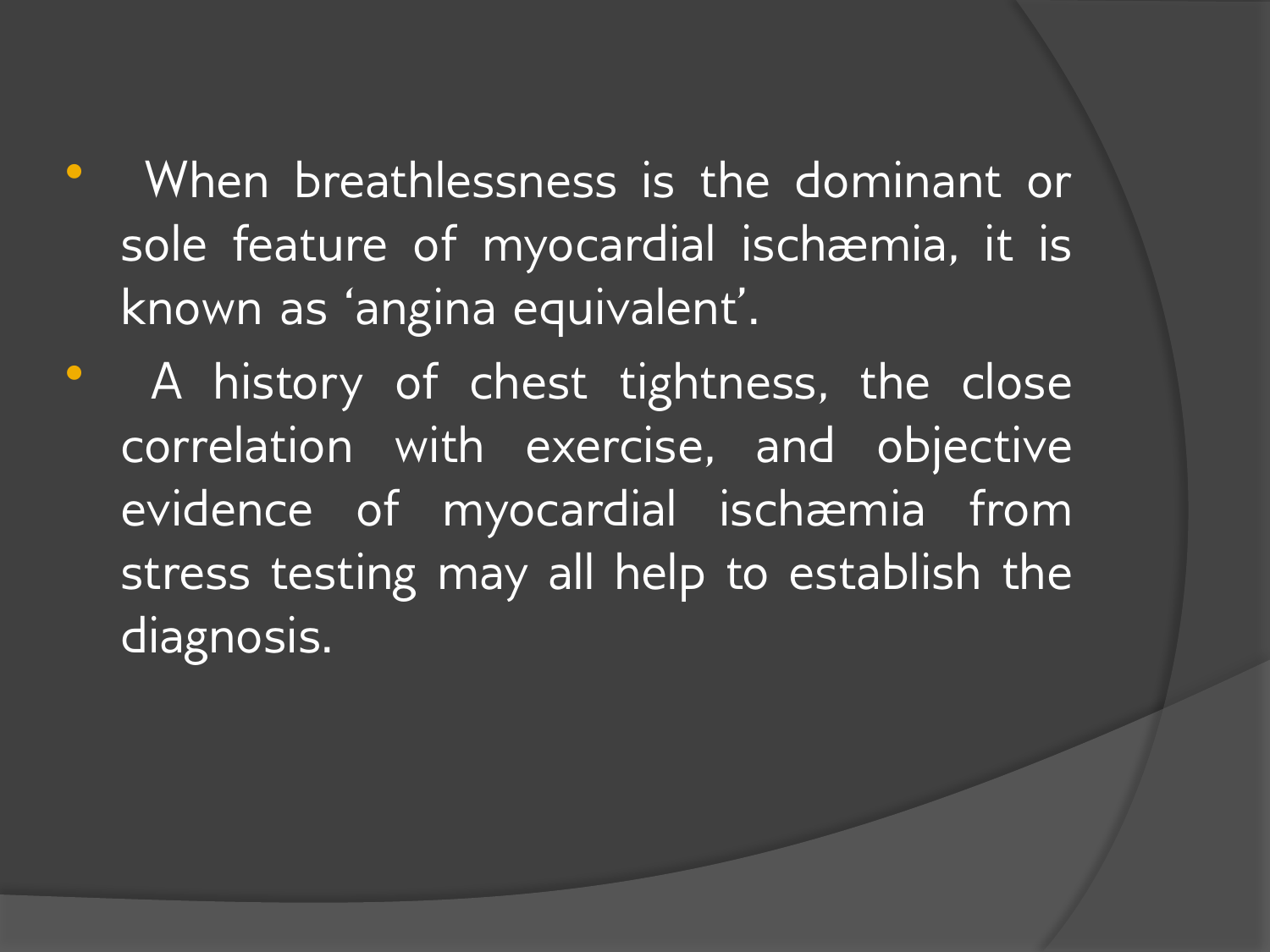

#
 When breathlessness is the dominant or sole feature of myocardial ischaemia, it is known as ‘angina equivalent’.
 A history of chest tightness, the close correlation with exercise, and objective evidence of myocardial ischaemia from stress testing may all help to establish the diagnosis.